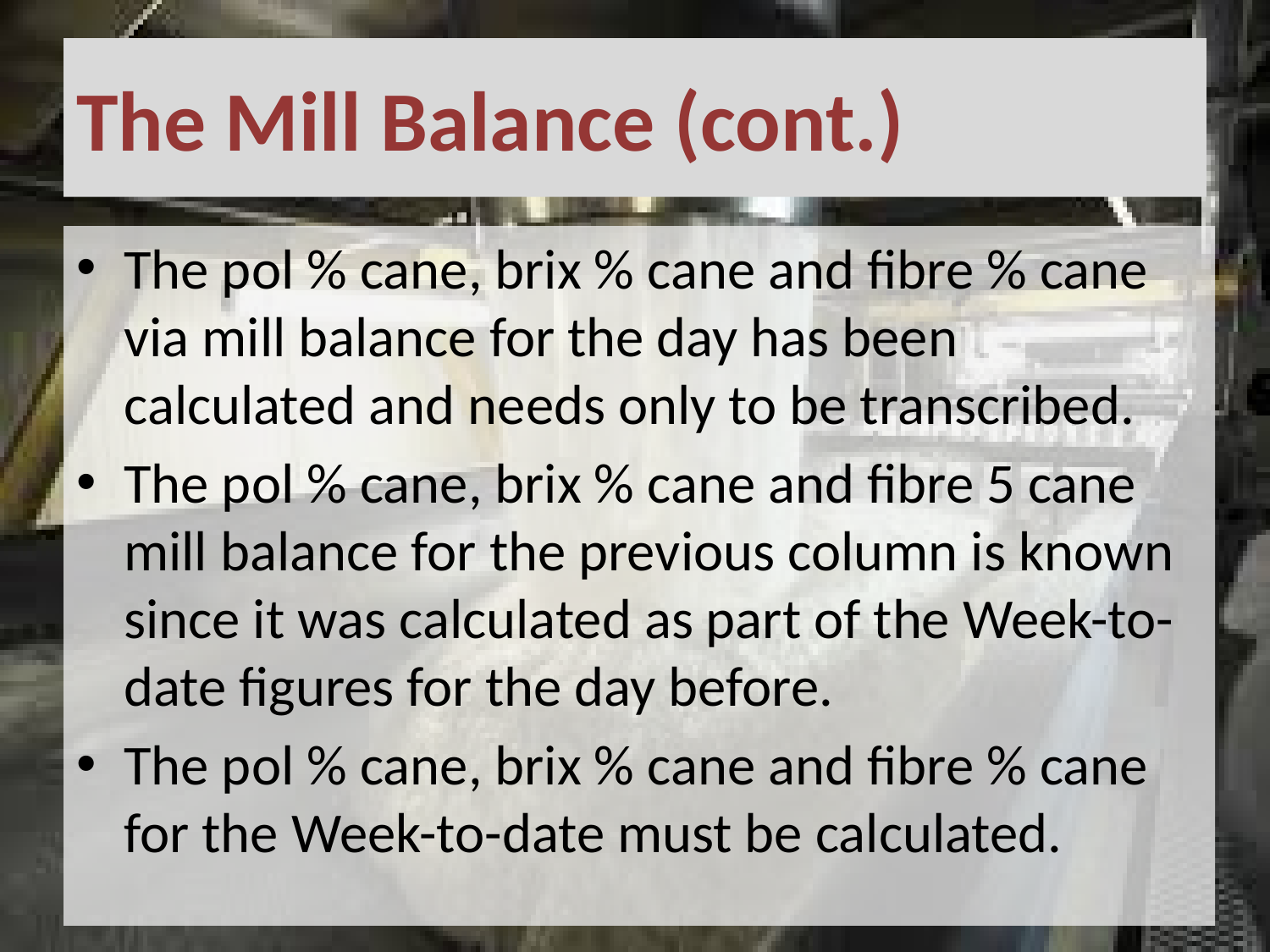

# The Mill Balance (cont.)
The pol % cane, brix % cane and fibre % cane via mill balance for the day has been calculated and needs only to be transcribed.
The pol % cane, brix % cane and fibre 5 cane mill balance for the previous column is known since it was calculated as part of the Week-to-date figures for the day before.
The pol % cane, brix % cane and fibre % cane for the Week-to-date must be calculated.